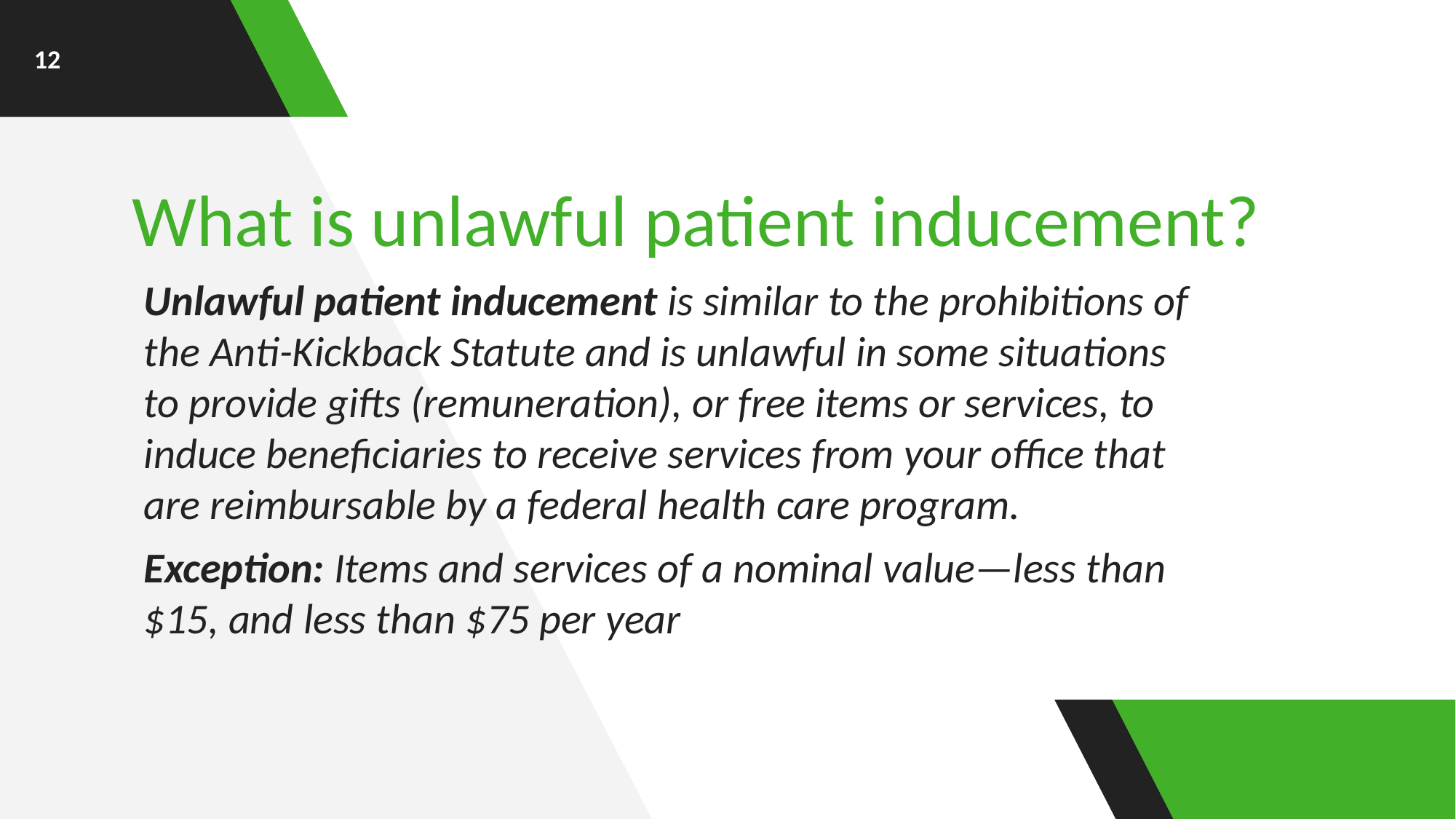

12
What is unlawful patient inducement?
Unlawful patient inducement is similar to the prohibitions of
the Anti-Kickback Statute and is unlawful in some situations
to provide gifts (remuneration), or free items or services, to induce beneficiaries to receive services from your office that
are reimbursable by a federal health care program.
Exception: Items and services of a nominal value—less than
$15, and less than $75 per year